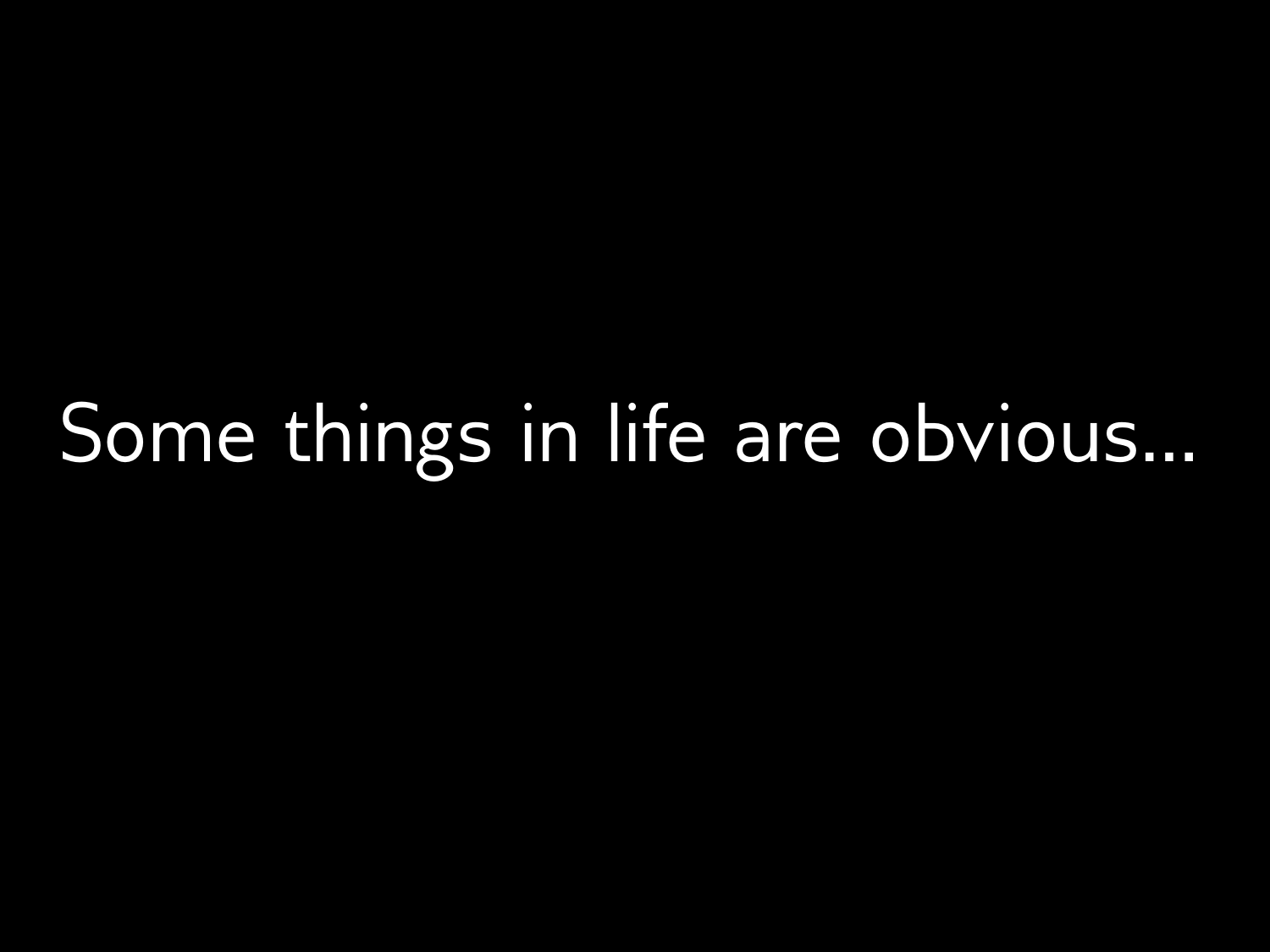

# Some things in life are obvious…